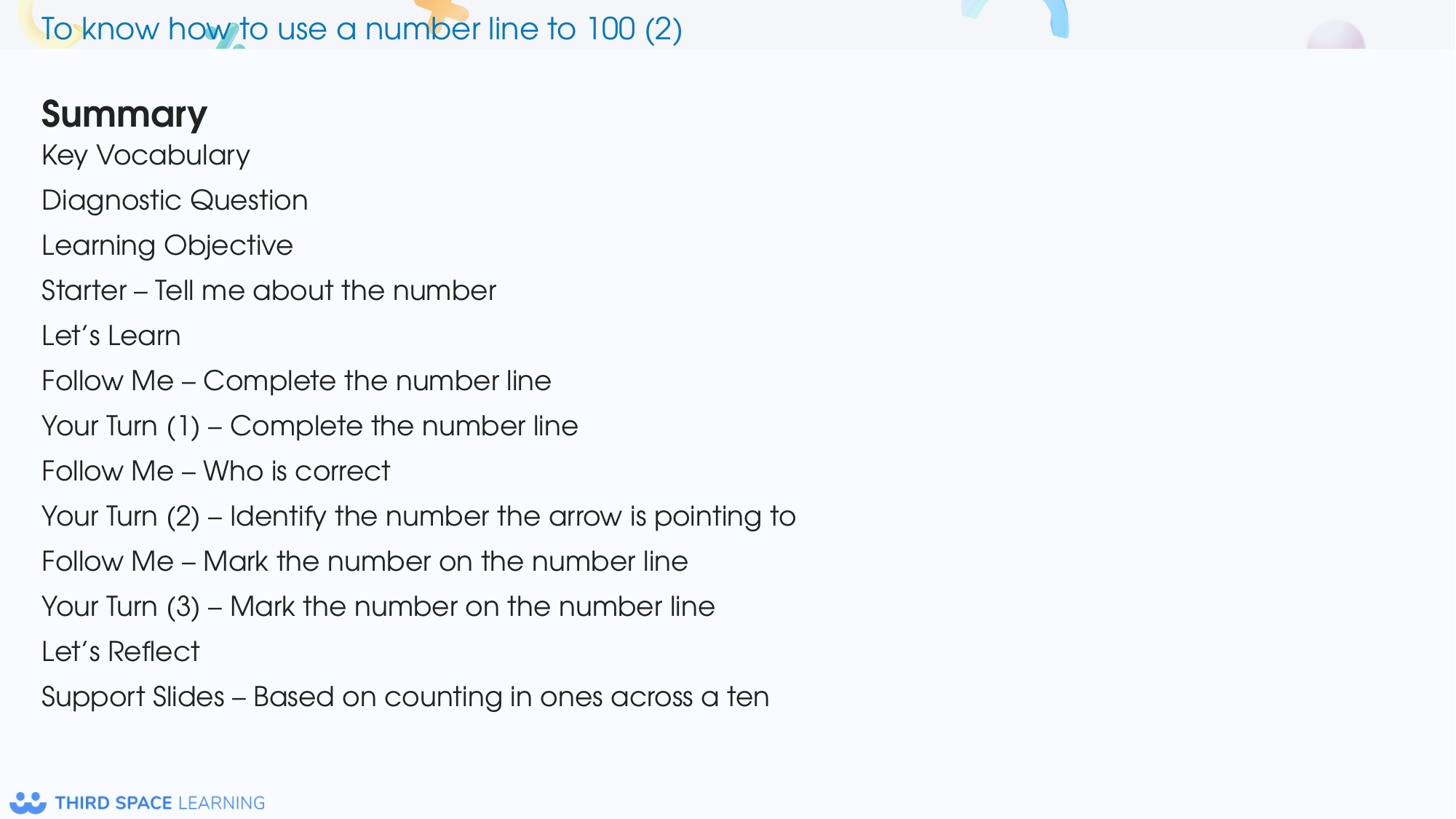

Summary
Key Vocabulary
Diagnostic Question
Learning Objective
Starter – Tell me about the number
Let’s Learn
Follow Me – Complete the number line
Your Turn (1) – Complete the number line
Follow Me – Who is correct
Your Turn (2) – Identify the number the arrow is pointing to
Follow Me – Mark the number on the number line
Your Turn (3) – Mark the number on the number line
Let’s Reflect
Support Slides – Based on counting in ones across a ten